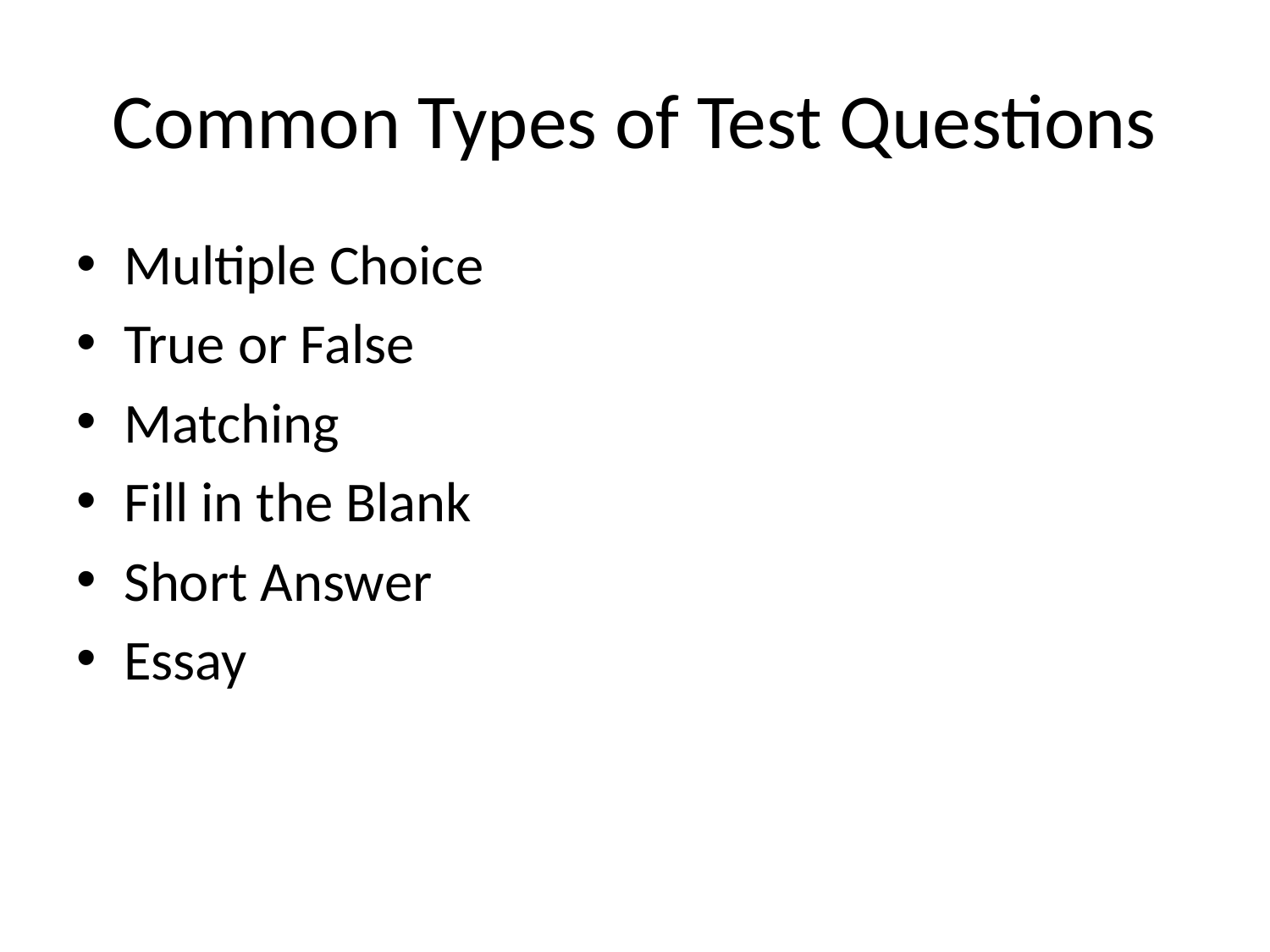

# Common Types of Test Questions
Multiple Choice
True or False
Matching
Fill in the Blank
Short Answer
Essay